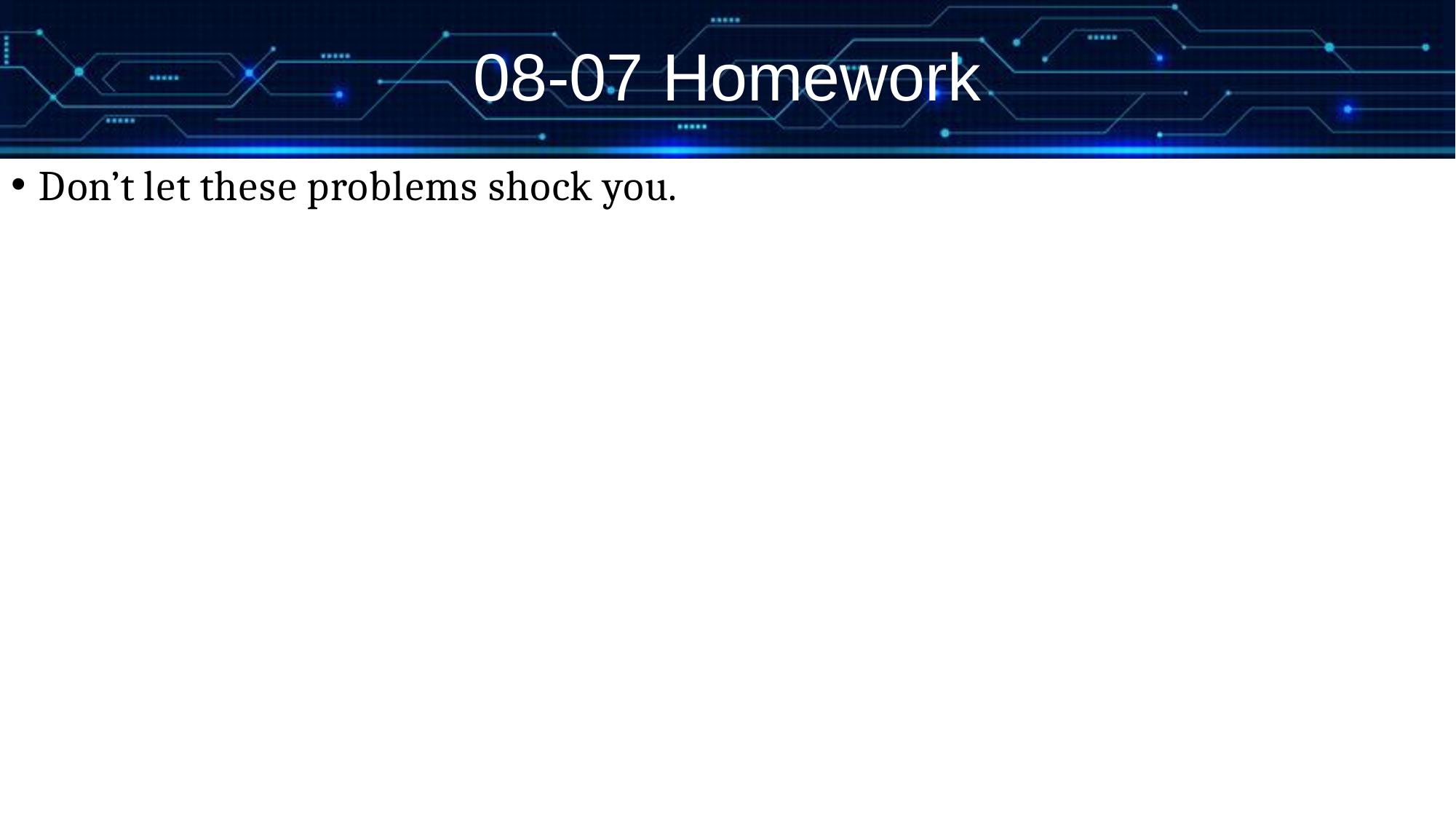

# 08-07 Homework
Don’t let these problems shock you.